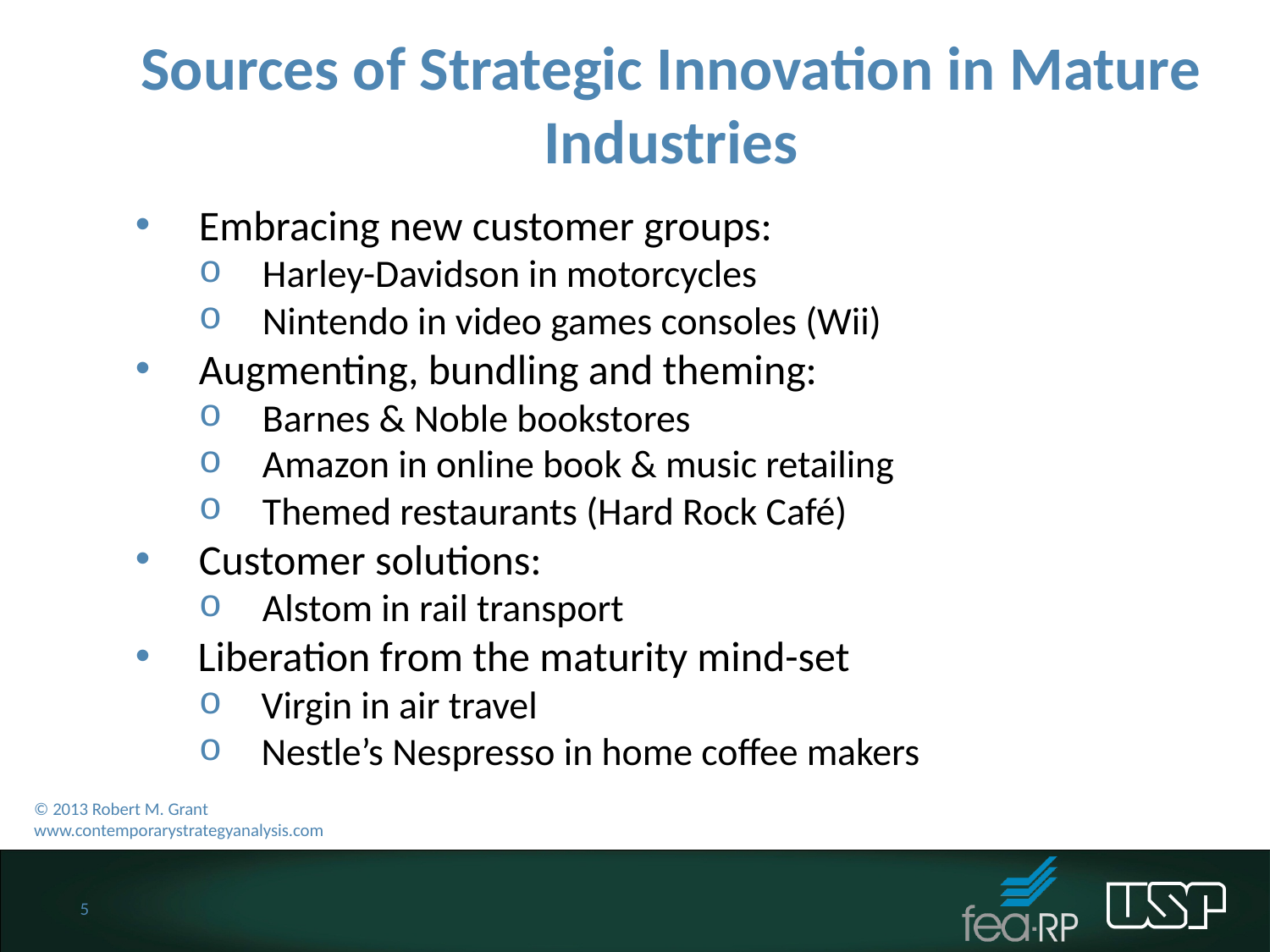

Sources of Strategic Innovation in Mature Industries
Embracing new customer groups:
Harley-Davidson in motorcycles
Nintendo in video games consoles (Wii)
Augmenting, bundling and theming:
Barnes & Noble bookstores
Amazon in online book & music retailing
Themed restaurants (Hard Rock Café)
Customer solutions:
Alstom in rail transport
Liberation from the maturity mind-set
Virgin in air travel
Nestle’s Nespresso in home coffee makers
© 2013 Robert M. Grant
www.contemporarystrategyanalysis.com
5